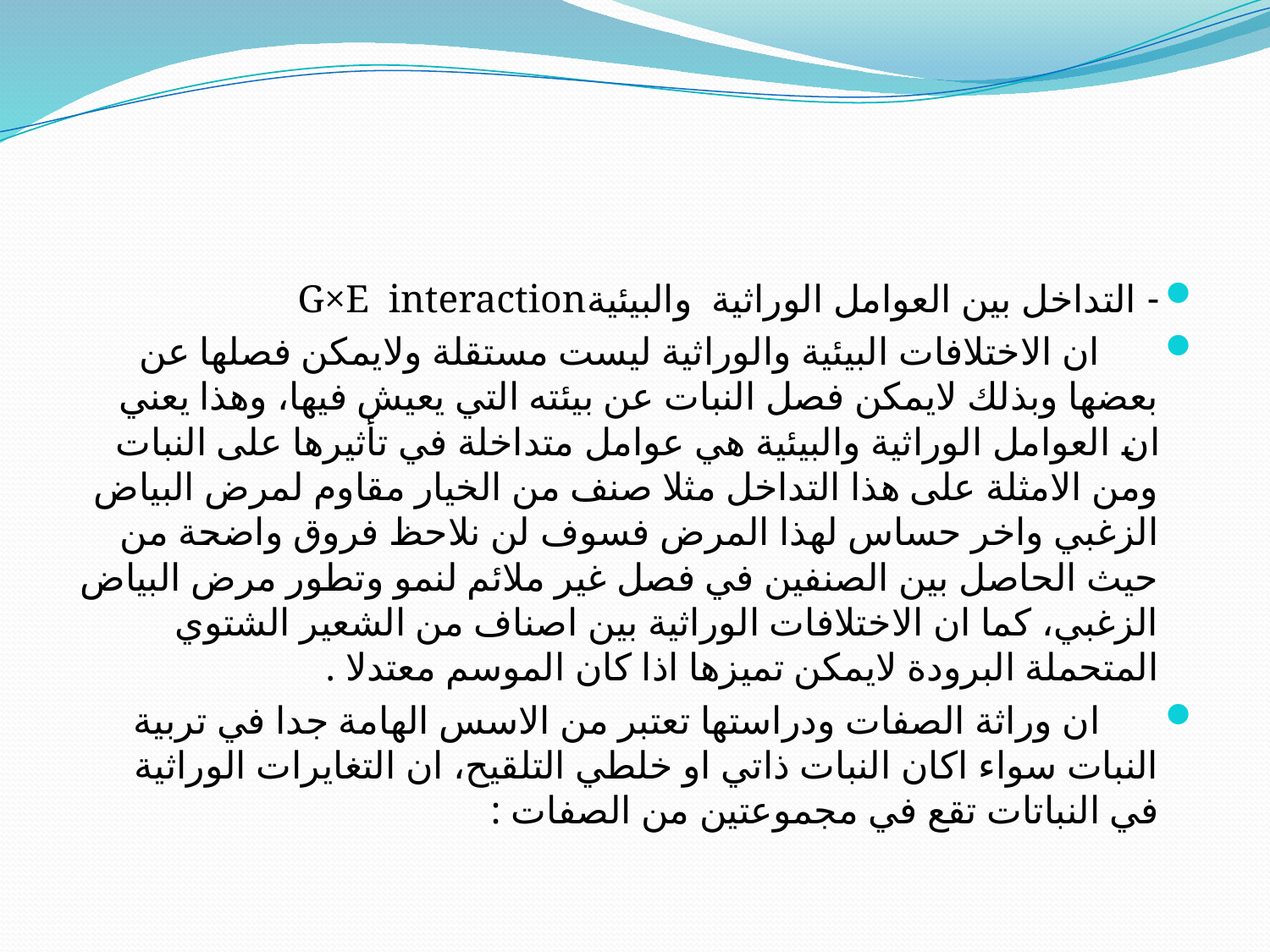

#
- التداخل بين العوامل الوراثية  والبيئيةG×E  interaction
      ان الاختلافات البيئية والوراثية ليست مستقلة ولايمكن فصلها عن بعضها وبذلك لايمكن فصل النبات عن بيئته التي يعيش فيها، وهذا يعني ان العوامل الوراثية والبيئية هي عوامل متداخلة في تأثيرها على النبات ومن الامثلة على هذا التداخل مثلا صنف من الخيار مقاوم لمرض البياض الزغبي واخر حساس لهذا المرض فسوف لن نلاحظ فروق واضحة من حيث الحاصل بين الصنفين في فصل غير ملائم لنمو وتطور مرض البياض الزغبي، كما ان الاختلافات الوراثية بين اصناف من الشعير الشتوي المتحملة البرودة لايمكن تميزها اذا كان الموسم معتدلا .
      ان وراثة الصفات ودراستها تعتبر من الاسس الهامة جدا في تربية النبات سواء اكان النبات ذاتي او خلطي التلقيح، ان التغايرات الوراثية في النباتات تقع في مجموعتين من الصفات :